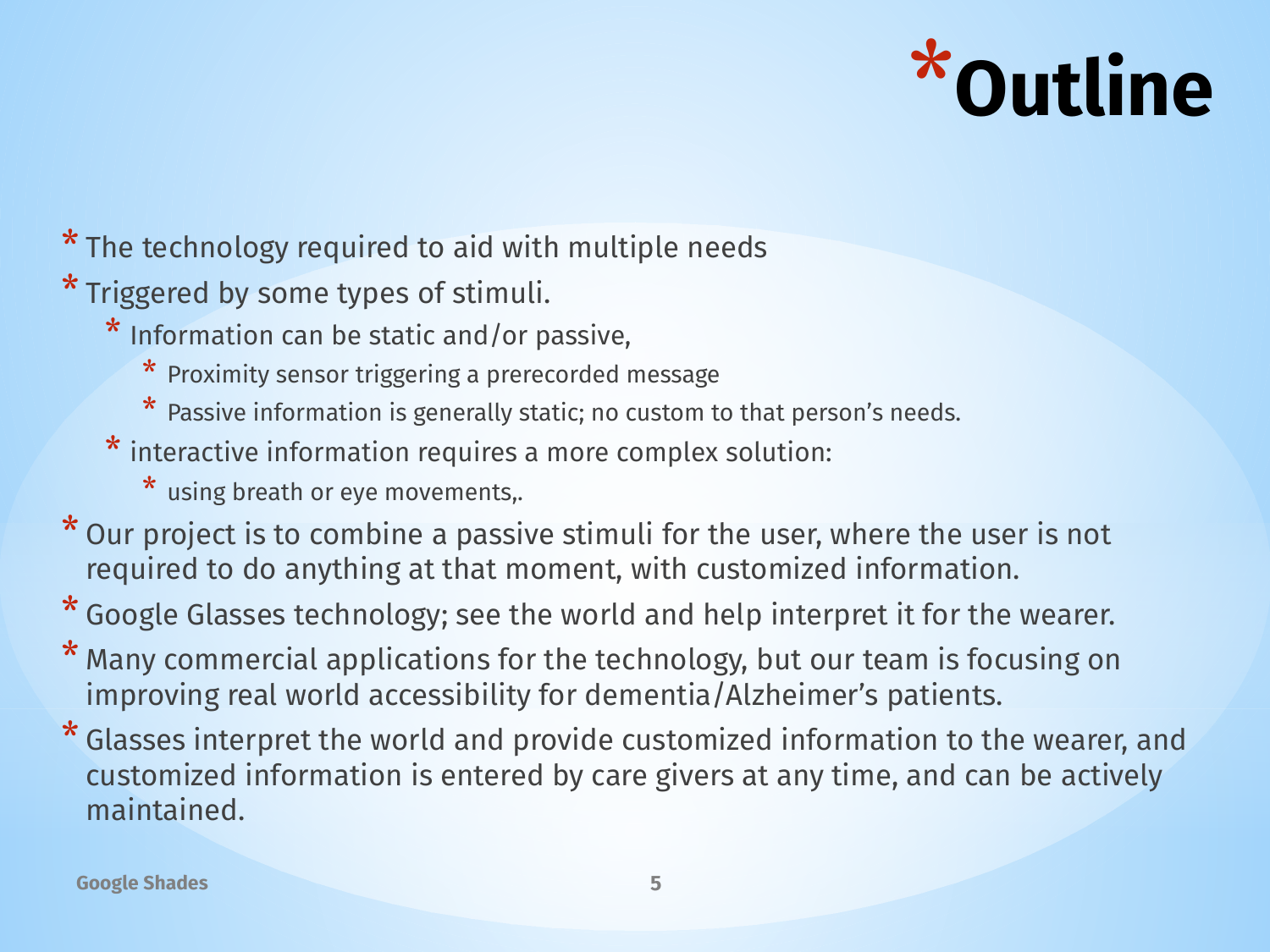

# Outline
The technology required to aid with multiple needs
Triggered by some types of stimuli.
Information can be static and/or passive,
Proximity sensor triggering a prerecorded message
Passive information is generally static; no custom to that person’s needs.
interactive information requires a more complex solution:
using breath or eye movements,.
Our project is to combine a passive stimuli for the user, where the user is not required to do anything at that moment, with customized information.
Google Glasses technology; see the world and help interpret it for the wearer.
Many commercial applications for the technology, but our team is focusing on improving real world accessibility for dementia/Alzheimer’s patients.
Glasses interpret the world and provide customized information to the wearer, and customized information is entered by care givers at any time, and can be actively maintained.

Google Shades
5